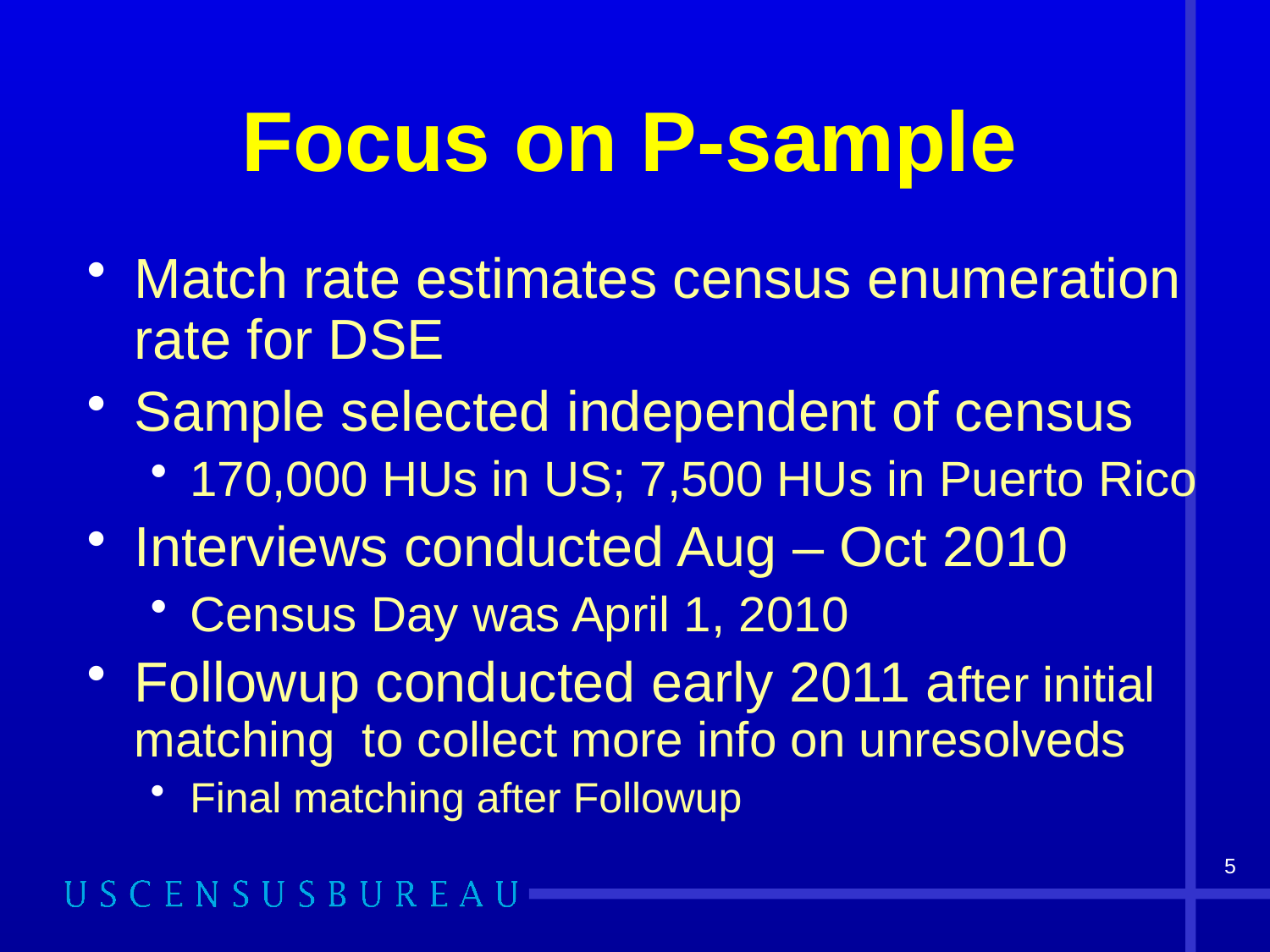

# Focus on P-sample
Match rate estimates census enumeration rate for DSE
Sample selected independent of census
170,000 HUs in US; 7,500 HUs in Puerto Rico
Interviews conducted Aug – Oct 2010
Census Day was April 1, 2010
Followup conducted early 2011 after initial matching  to collect more info on unresolveds
Final matching after Followup

5